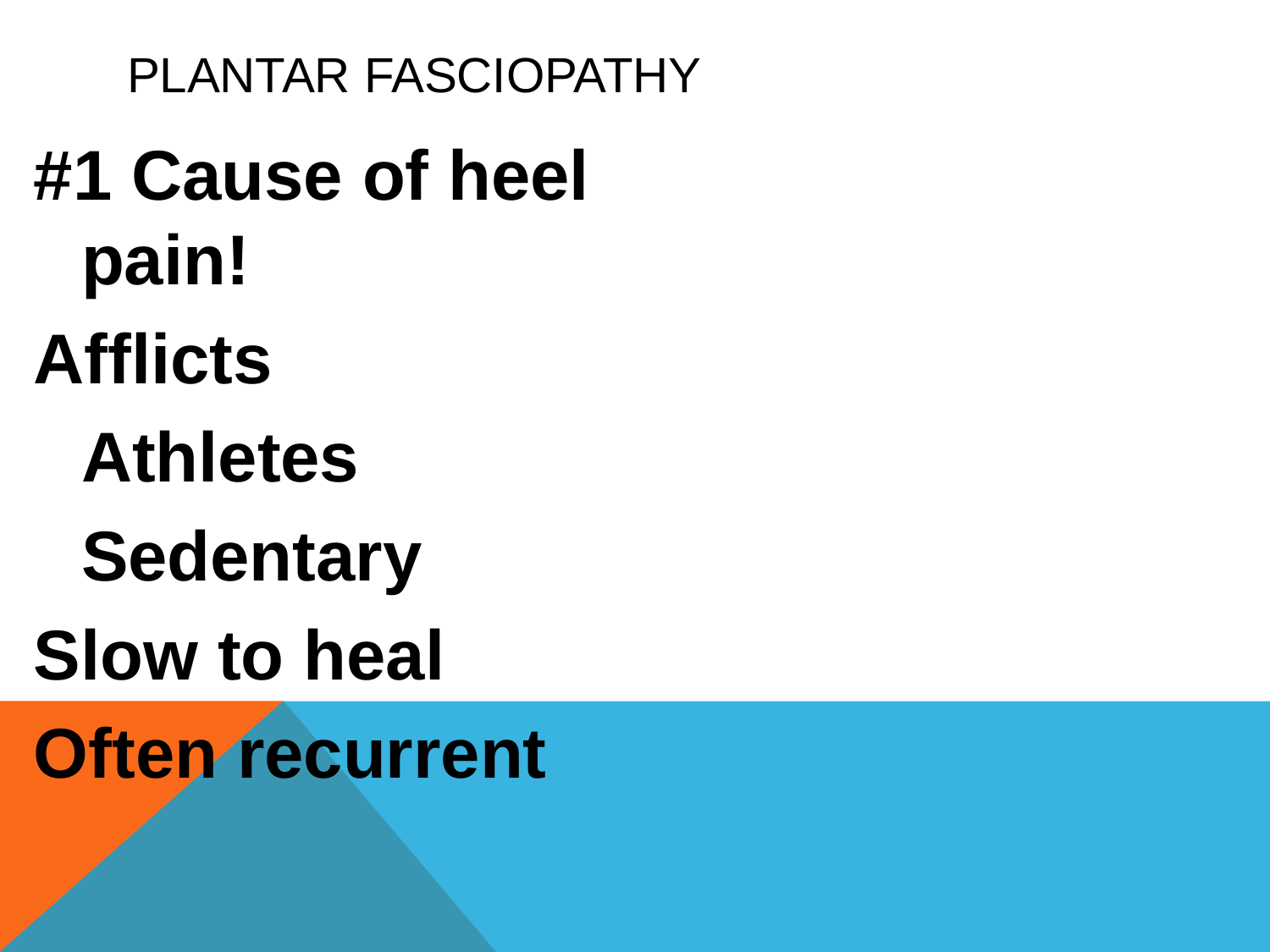

# Plantar Fasciopathy
#1 Cause of heel pain!
Afflicts
	Athletes
	Sedentary
Slow to heal
Often recurrent